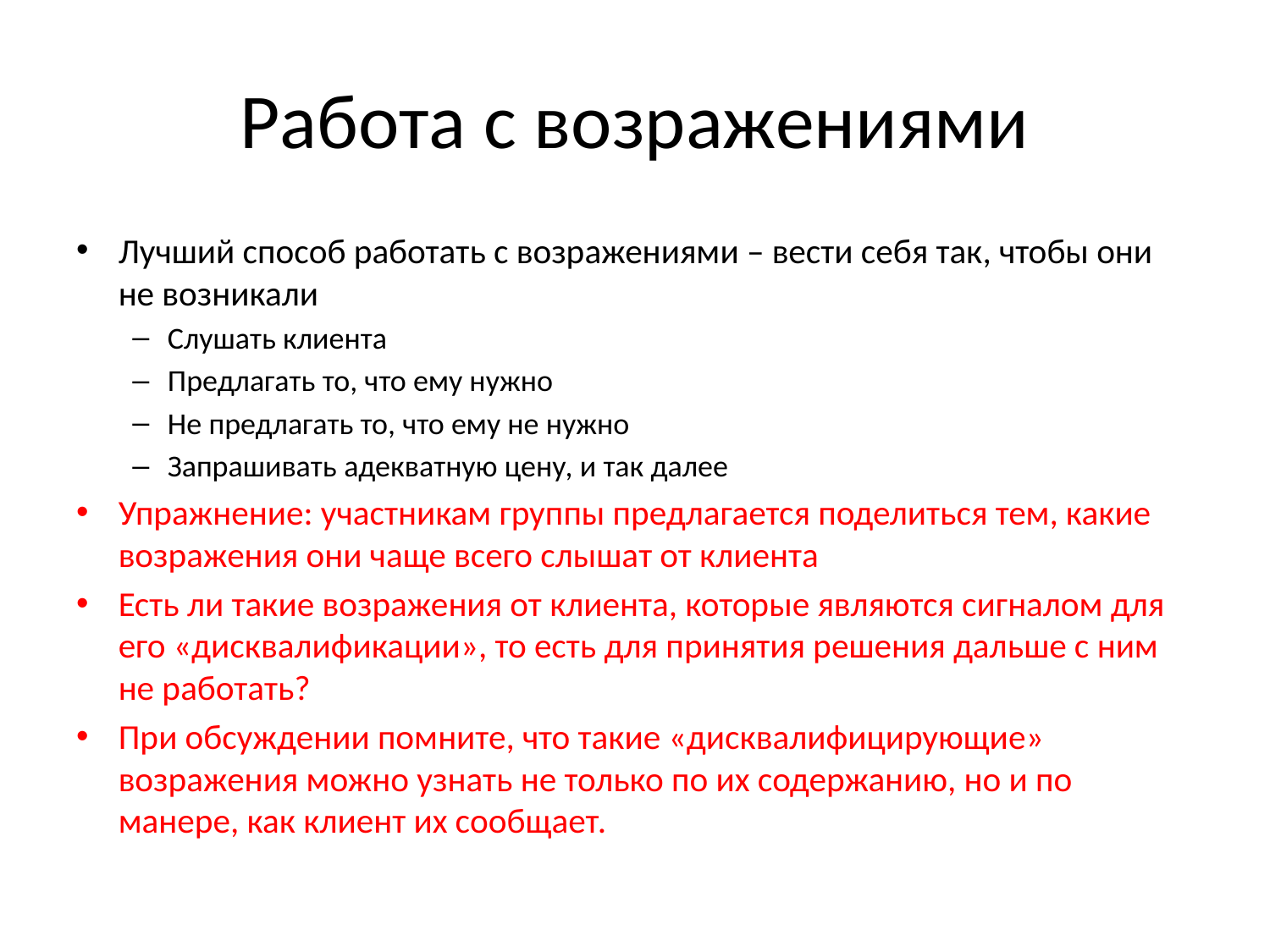

# Работа с возражениями
Лучший способ работать с возражениями – вести себя так, чтобы они не возникали
Слушать клиента
Предлагать то, что ему нужно
Не предлагать то, что ему не нужно
Запрашивать адекватную цену, и так далее
Упражнение: участникам группы предлагается поделиться тем, какие возражения они чаще всего слышат от клиента
Есть ли такие возражения от клиента, которые являются сигналом для его «дисквалификации», то есть для принятия решения дальше с ним не работать?
При обсуждении помните, что такие «дисквалифицирующие» возражения можно узнать не только по их содержанию, но и по манере, как клиент их сообщает.